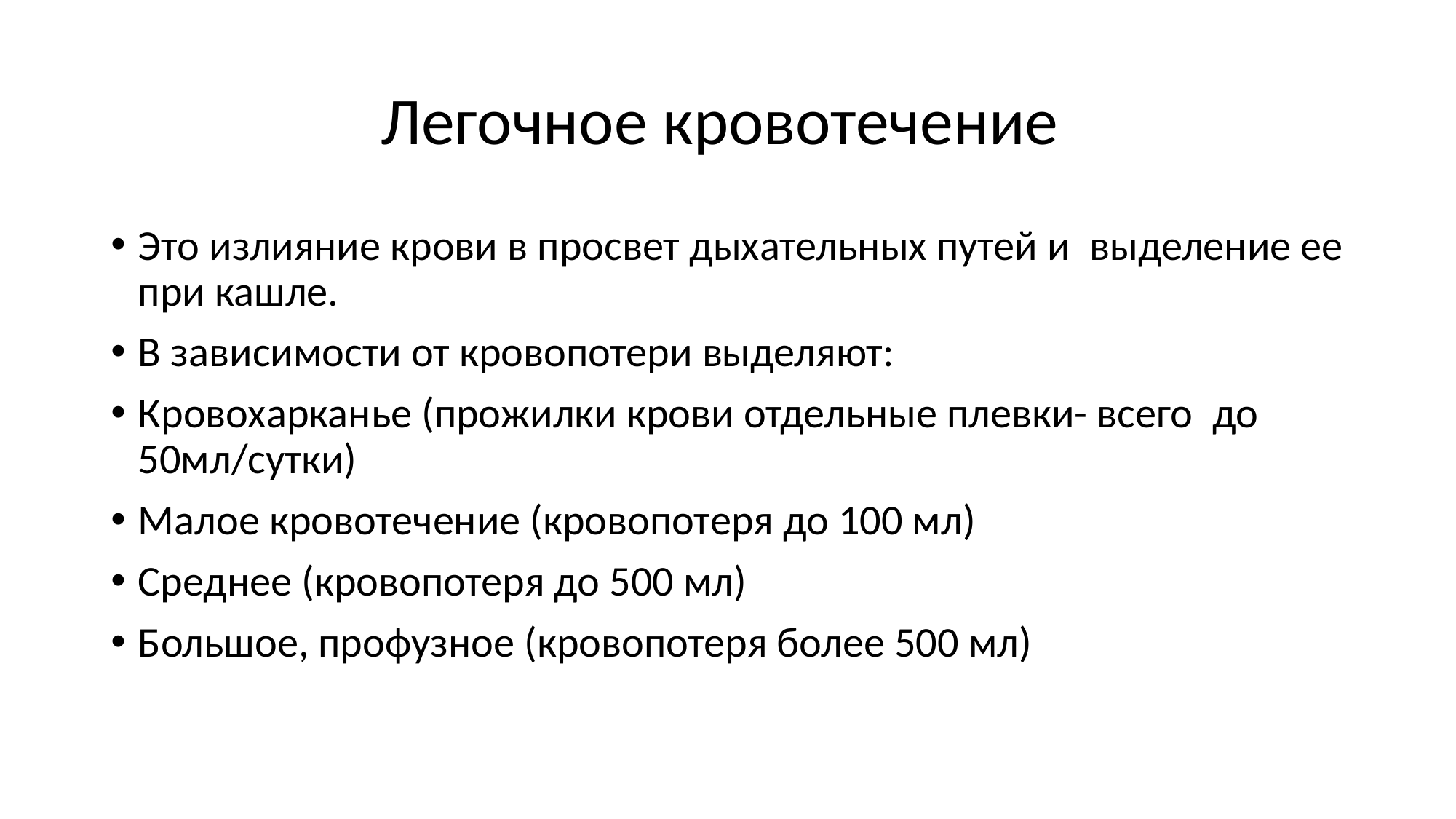

# Легочное кровотечение
Это излияние крови в просвет дыхательных путей и  выделение ее при кашле.
В зависимости от кровопотери выделяют:
Кровохарканье (прожилки крови отдельные плевки- всего  до 50мл/сутки)
Малое кровотечение (кровопотеря до 100 мл)
Среднее (кровопотеря до 500 мл)
Большое, профузное (кровопотеря более 500 мл)